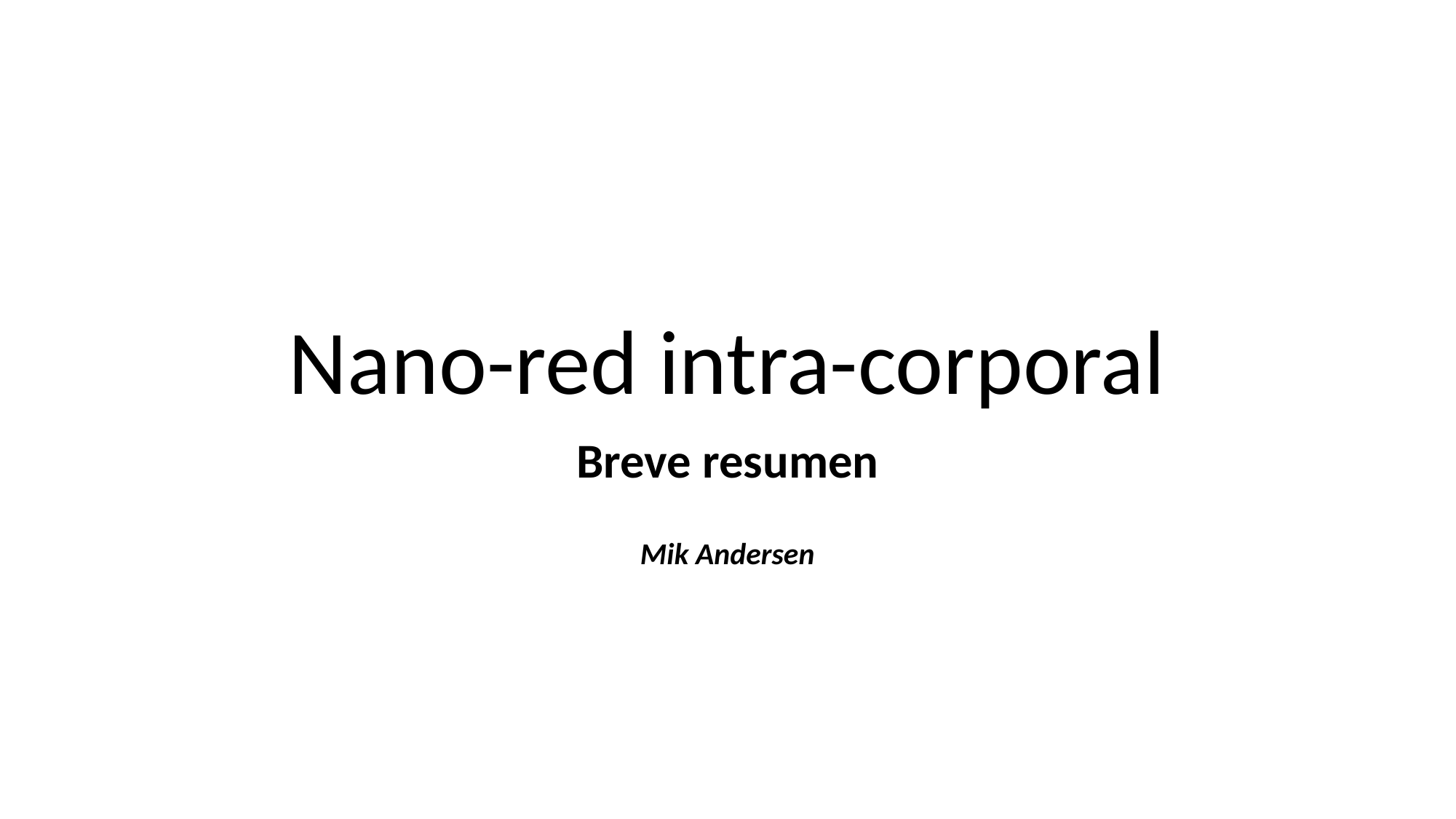

# Nano-red intra-corporal
Breve resumen
Mik Andersen